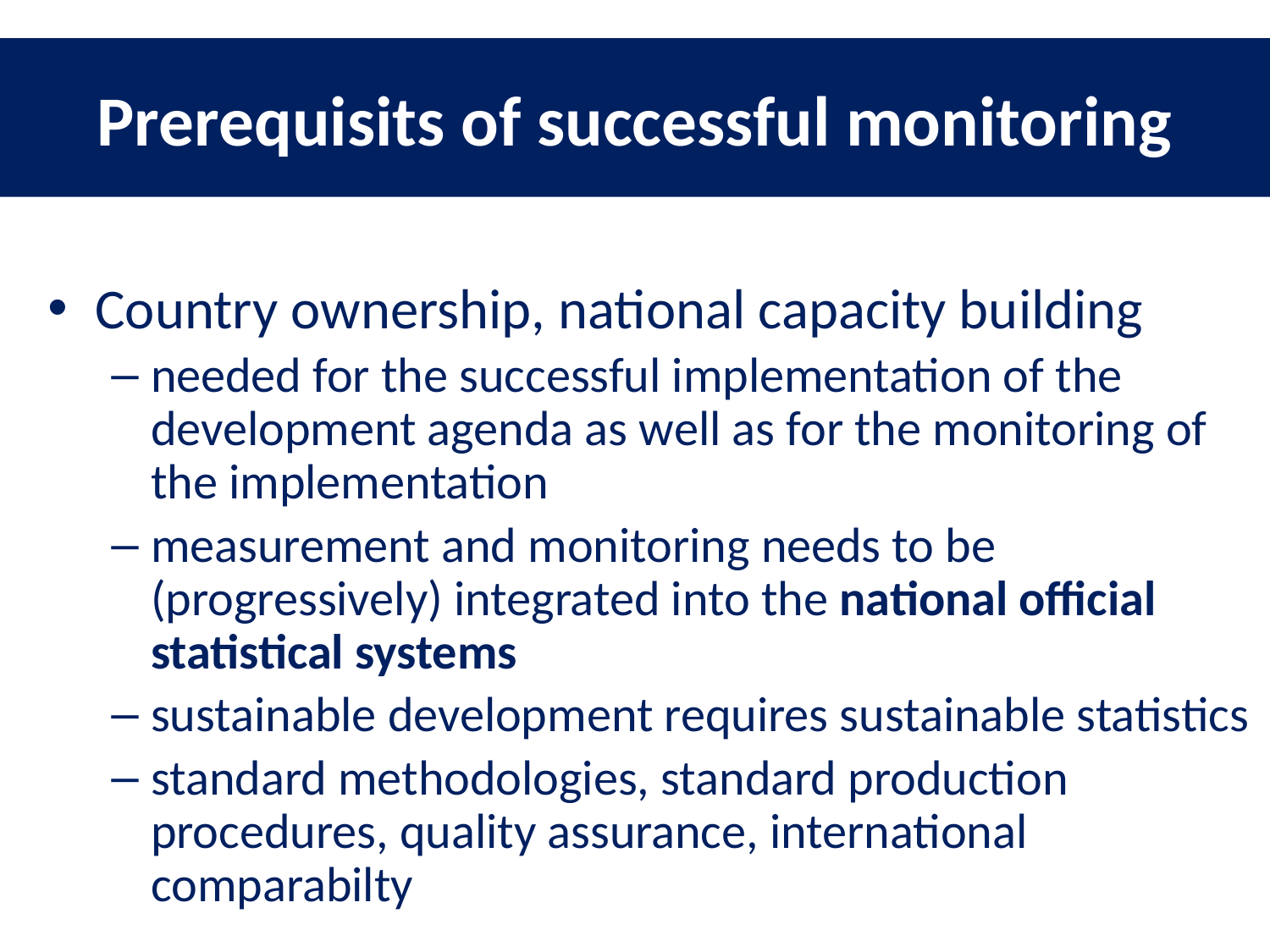

# Prerequisits of successful monitoring
Country ownership, national capacity building
needed for the successful implementation of the development agenda as well as for the monitoring of the implementation
measurement and monitoring needs to be (progressively) integrated into the national official statistical systems
sustainable development requires sustainable statistics
standard methodologies, standard production procedures, quality assurance, international comparabilty